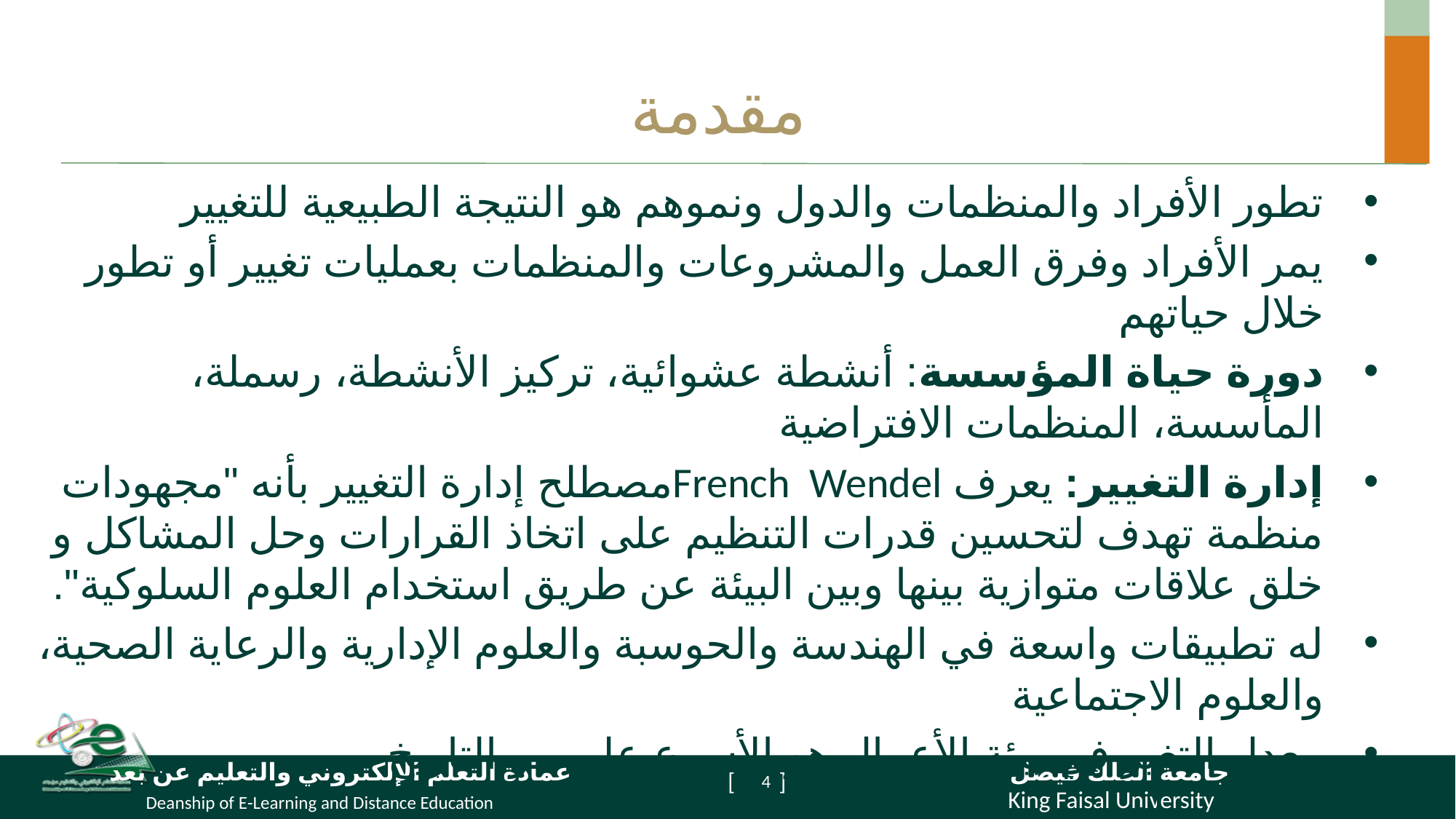

# مقدمة
تطور الأفراد والمنظمات والدول ونموهم هو النتيجة الطبيعية للتغيير
يمر الأفراد وفرق العمل والمشروعات والمنظمات بعمليات تغيير أو تطور خلال حياتهم
دورة حياة المؤسسة: أنشطة عشوائية، تركيز الأنشطة، رسملة، المأسسة، المنظمات الافتراضية
إدارة التغيير: يعرف French  Wendelمصطلح إدارة التغيير بأنه "مجهودات منظمة تهدف لتحسين قدرات التنظيم على اتخاذ القرارات وحل المشاكل و خلق علاقات متوازية بينها وبين البيئة عن طريق استخدام العلوم السلوكية".
له تطبيقات واسعة في الهندسة والحوسبة والعلوم الإدارية والرعاية الصحية، والعلوم الاجتماعية
معدل التغير في بيئة الأعمال هو الأسرع على مر التاريخ
التغيير يخلق فرص ويولد تحديات
المنظمات التي تتأقلم مع التغيير وتقتنص الفرص وتتجنب التحديات تحقق مزايا تنافسية

4